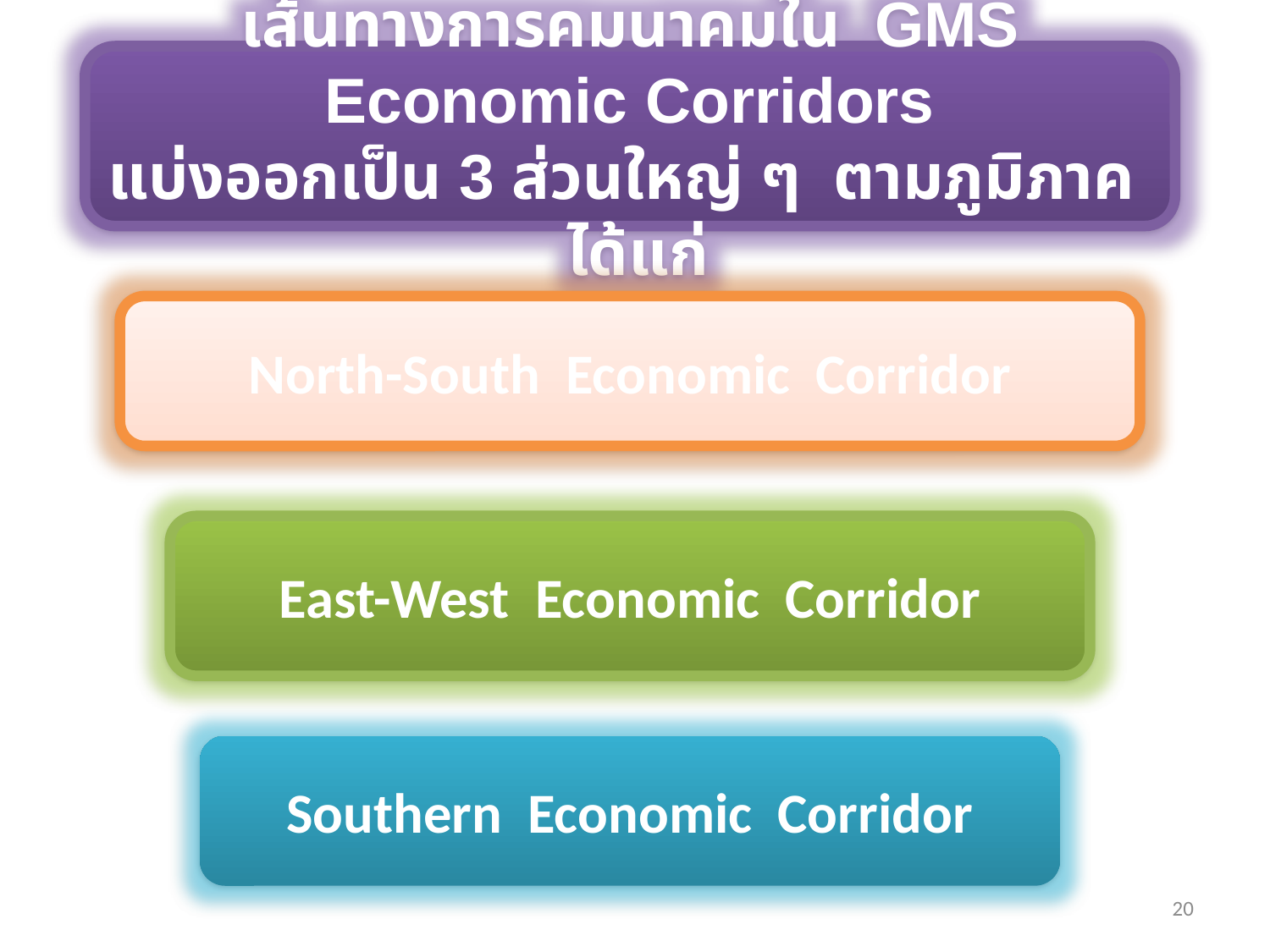

เส้นทางการคมนาคมใน  GMS Economic Corridors
แบ่งออกเป็น 3 ส่วนใหญ่ ๆ  ตามภูมิภาค   ได้แก่
North-South  Economic  Corridor
East-West  Economic  Corridor
Southern  Economic  Corridor
20